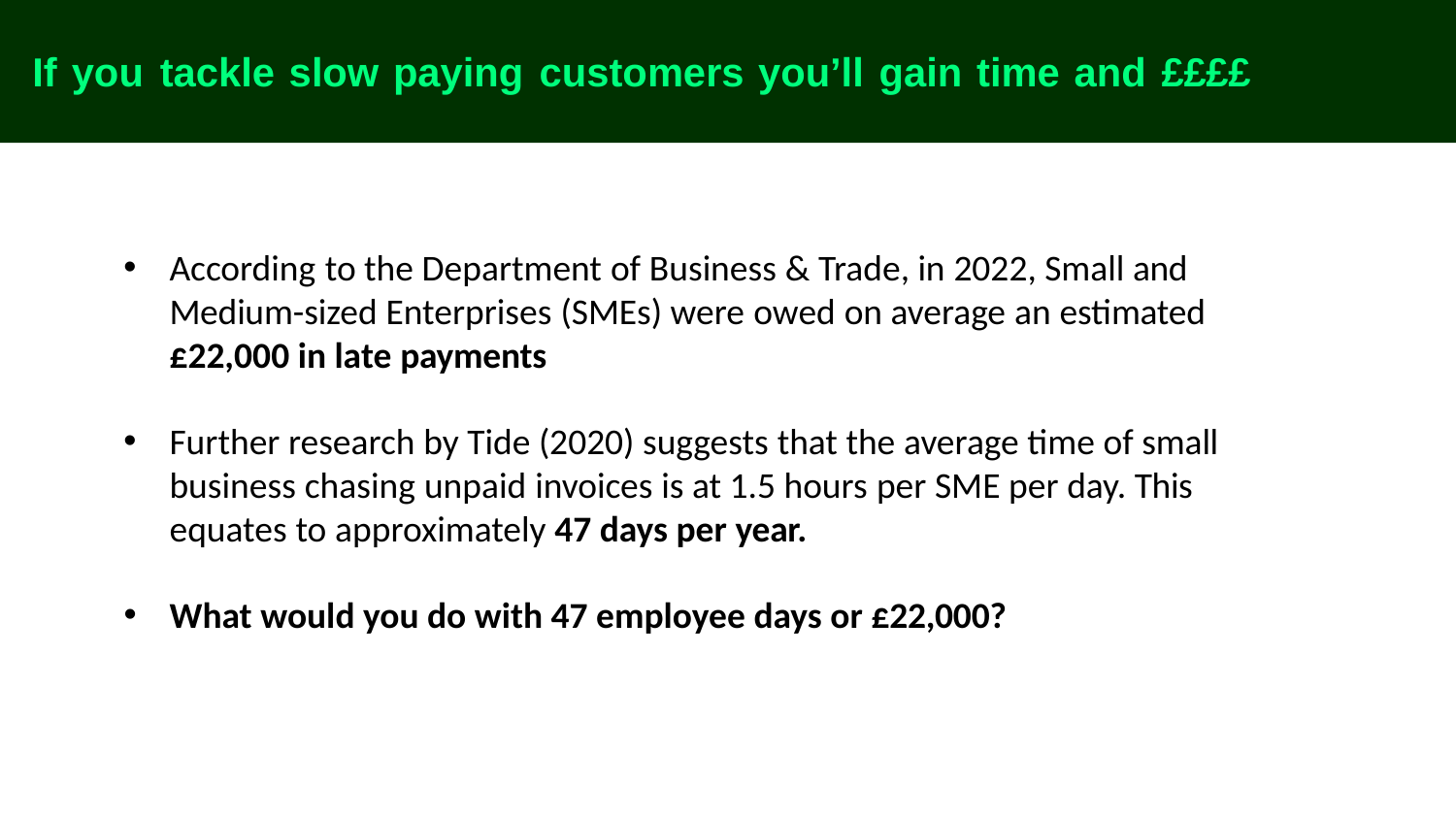

# If you tackle slow paying customers you’ll gain time and ££££
According to the Department of Business & Trade, in 2022, Small and Medium-sized Enterprises (SMEs) were owed on average an estimated
£22,000 in late payments

Further research by Tide (2020) suggests that the average time of small business chasing unpaid invoices is at 1.5 hours per SME per day. This equates to approximately 47 days per year.

What would you do with 47 employee days or £22,000?